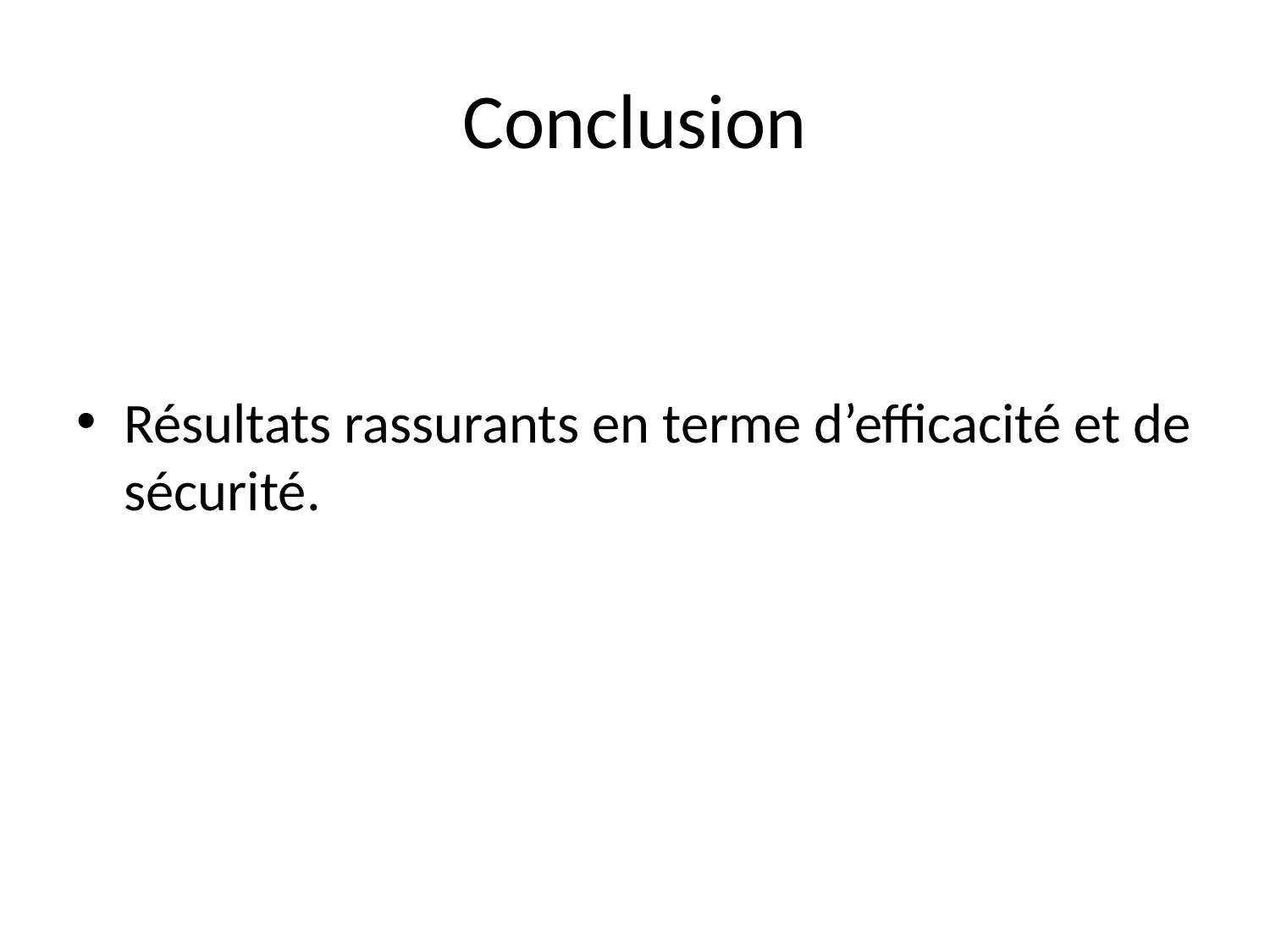

# Conclusion

Résultats rassurants en terme d’efficacité et de sécurité.